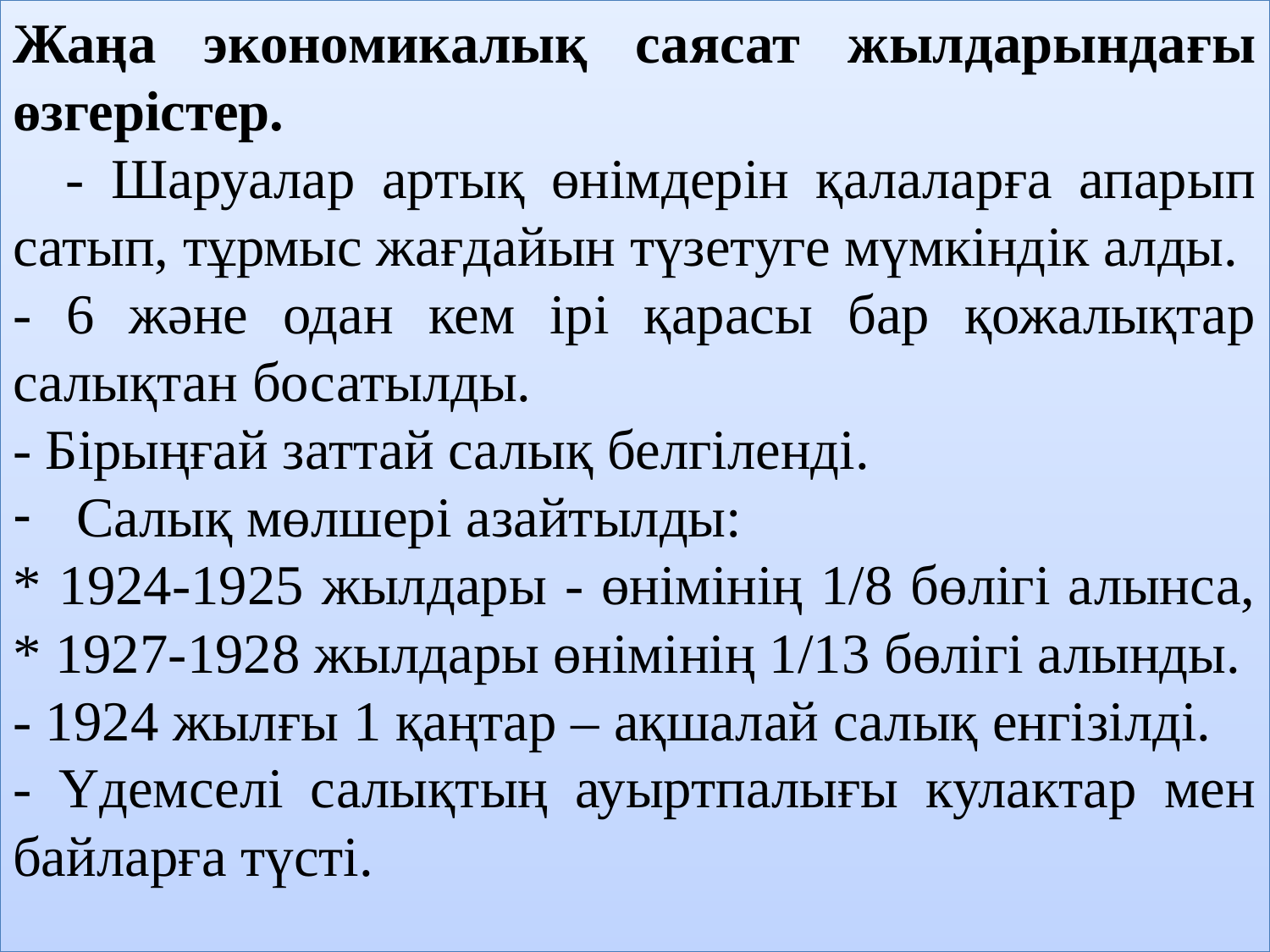

Жаңа экономикалық саясат жылдарындағы өзгерістер.
  - Шаруалар артық өнімдерін қалаларға апарып сатып, тұрмыс жағдайын түзетуге мүмкіндік алды.
- 6 және одан кем ірі қарасы бар қожалықтар салықтан босатылды.
- Бірыңғай заттай салық белгіленді.
Салық мөлшері азайтылды:
* 1924-1925 жылдары - өнімінің 1/8 бөлігі алынса, * 1927-1928 жылдары өнімінің 1/13 бөлігі алынды.
- 1924 жылғы 1 қаңтар – ақшалай салық енгізілді.
- Үдемселі салықтың ауыртпалығы кулактар мен байларға түсті.